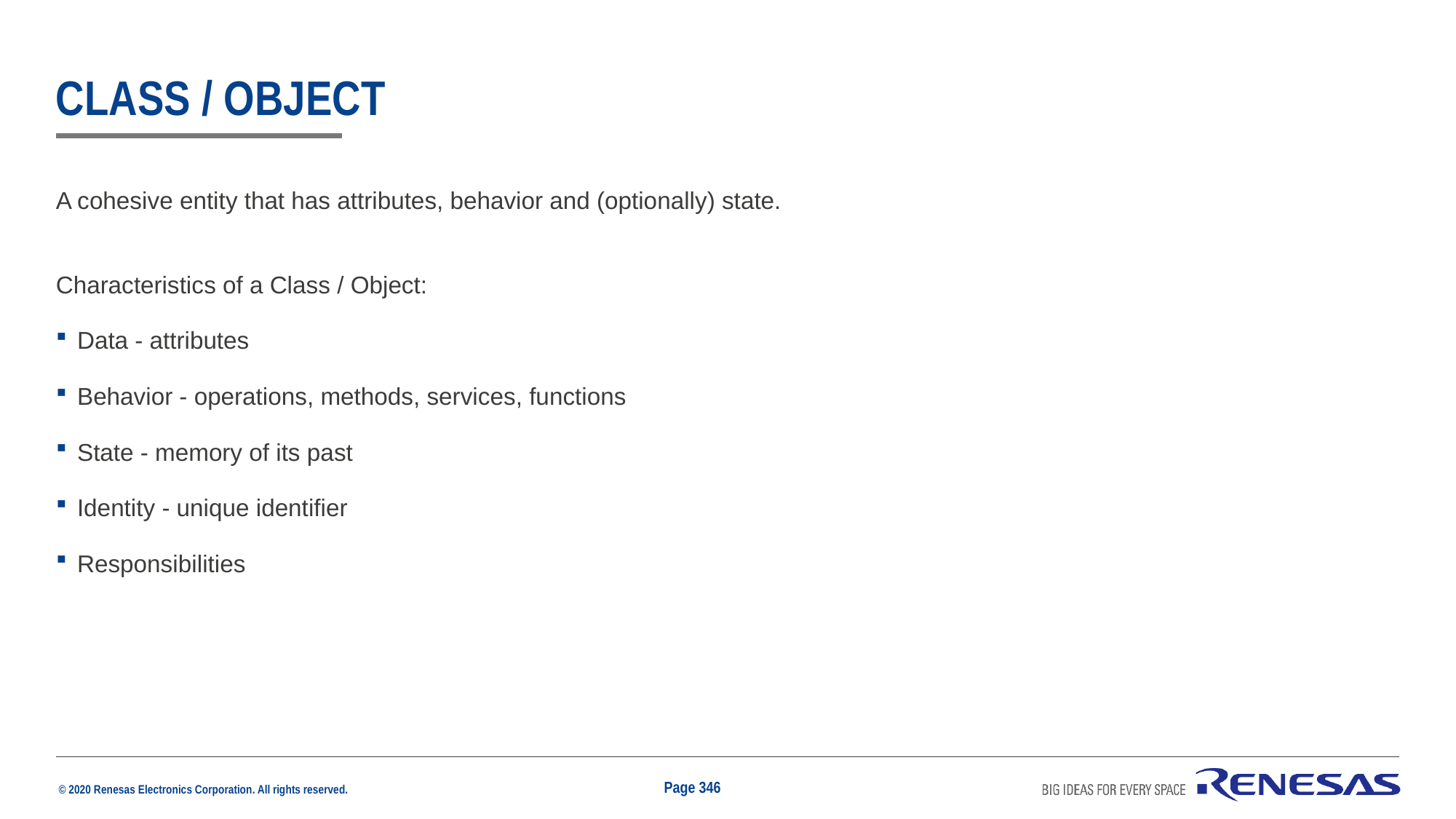

# Class / Object
A cohesive entity that has attributes, behavior and (optionally) state.
Characteristics of a Class / Object:
Data - attributes
Behavior - operations, methods, services, functions
State - memory of its past
Identity - unique identifier
Responsibilities